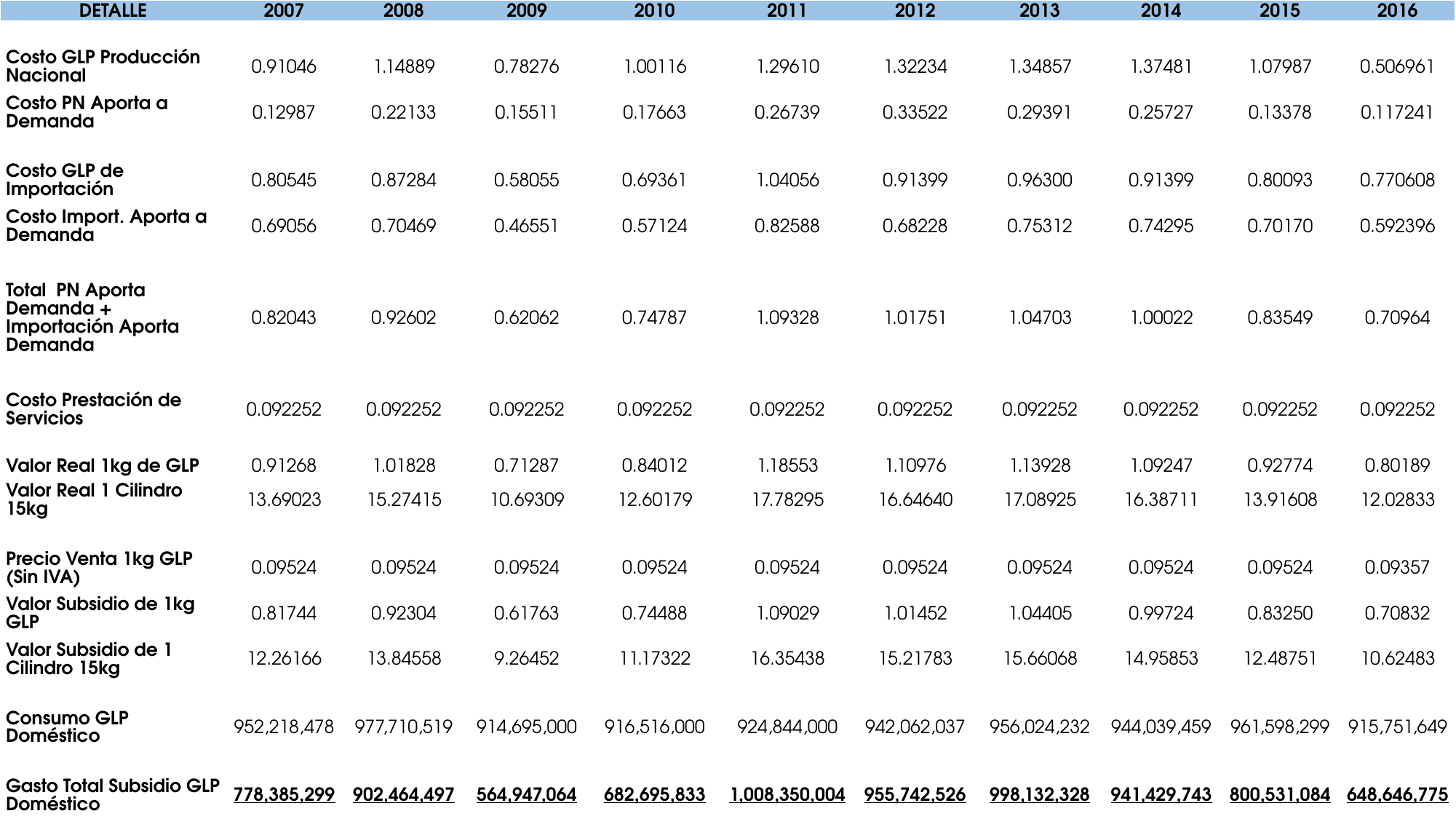

| DETALLE | 2007 | 2008 | 2009 | 2010 | 2011 | 2012 | 2013 | 2014 | 2015 | 2016 |
| --- | --- | --- | --- | --- | --- | --- | --- | --- | --- | --- |
|  |  |  |  |  |  |  |  |  |  |  |
| Costo GLP Producción Nacional | 0.91046 | 1.14889 | 0.78276 | 1.00116 | 1.29610 | 1.32234 | 1.34857 | 1.37481 | 1.07987 | 0.506961 |
| Costo PN Aporta a Demanda | 0.12987 | 0.22133 | 0.15511 | 0.17663 | 0.26739 | 0.33522 | 0.29391 | 0.25727 | 0.13378 | 0.117241 |
|  |  |  |  |  |  |  |  |  |  |  |
| Costo GLP de Importación | 0.80545 | 0.87284 | 0.58055 | 0.69361 | 1.04056 | 0.91399 | 0.96300 | 0.91399 | 0.80093 | 0.770608 |
| Costo Import. Aporta a Demanda | 0.69056 | 0.70469 | 0.46551 | 0.57124 | 0.82588 | 0.68228 | 0.75312 | 0.74295 | 0.70170 | 0.592396 |
|  |  |  |  |  |  |  |  |  |  |  |
| Total PN Aporta Demanda + Importación Aporta Demanda | 0.82043 | 0.92602 | 0.62062 | 0.74787 | 1.09328 | 1.01751 | 1.04703 | 1.00022 | 0.83549 | 0.70964 |
|  |  |  |  |  |  |  |  |  |  |  |
| Costo Prestación de Servicios | 0.092252 | 0.092252 | 0.092252 | 0.092252 | 0.092252 | 0.092252 | 0.092252 | 0.092252 | 0.092252 | 0.092252 |
|  |  |  |  |  |  |  |  |  |  |  |
| Valor Real 1kg de GLP | 0.91268 | 1.01828 | 0.71287 | 0.84012 | 1.18553 | 1.10976 | 1.13928 | 1.09247 | 0.92774 | 0.80189 |
| Valor Real 1 Cilindro 15kg | 13.69023 | 15.27415 | 10.69309 | 12.60179 | 17.78295 | 16.64640 | 17.08925 | 16.38711 | 13.91608 | 12.02833 |
|  |  |  |  |  |  |  |  |  |  |  |
| Precio Venta 1kg GLP (Sin IVA) | 0.09524 | 0.09524 | 0.09524 | 0.09524 | 0.09524 | 0.09524 | 0.09524 | 0.09524 | 0.09524 | 0.09357 |
| Valor Subsidio de 1kg GLP | 0.81744 | 0.92304 | 0.61763 | 0.74488 | 1.09029 | 1.01452 | 1.04405 | 0.99724 | 0.83250 | 0.70832 |
| Valor Subsidio de 1 Cilindro 15kg | 12.26166 | 13.84558 | 9.26452 | 11.17322 | 16.35438 | 15.21783 | 15.66068 | 14.95853 | 12.48751 | 10.62483 |
|  |  |  |  |  |  |  |  |  |  |  |
| Consumo GLP Doméstico | 952,218,478 | 977,710,519 | 914,695,000 | 916,516,000 | 924,844,000 | 942,062,037 | 956,024,232 | 944,039,459 | 961,598,299 | 915,751,649 |
|  |  |  |  |  |  |  |  |  |  |  |
| Gasto Total Subsidio GLP Doméstico | 778,385,299 | 902,464,497 | 564,947,064 | 682,695,833 | 1,008,350,004 | 955,742,526 | 998,132,328 | 941,429,743 | 800,531,084 | 648,646,775 |